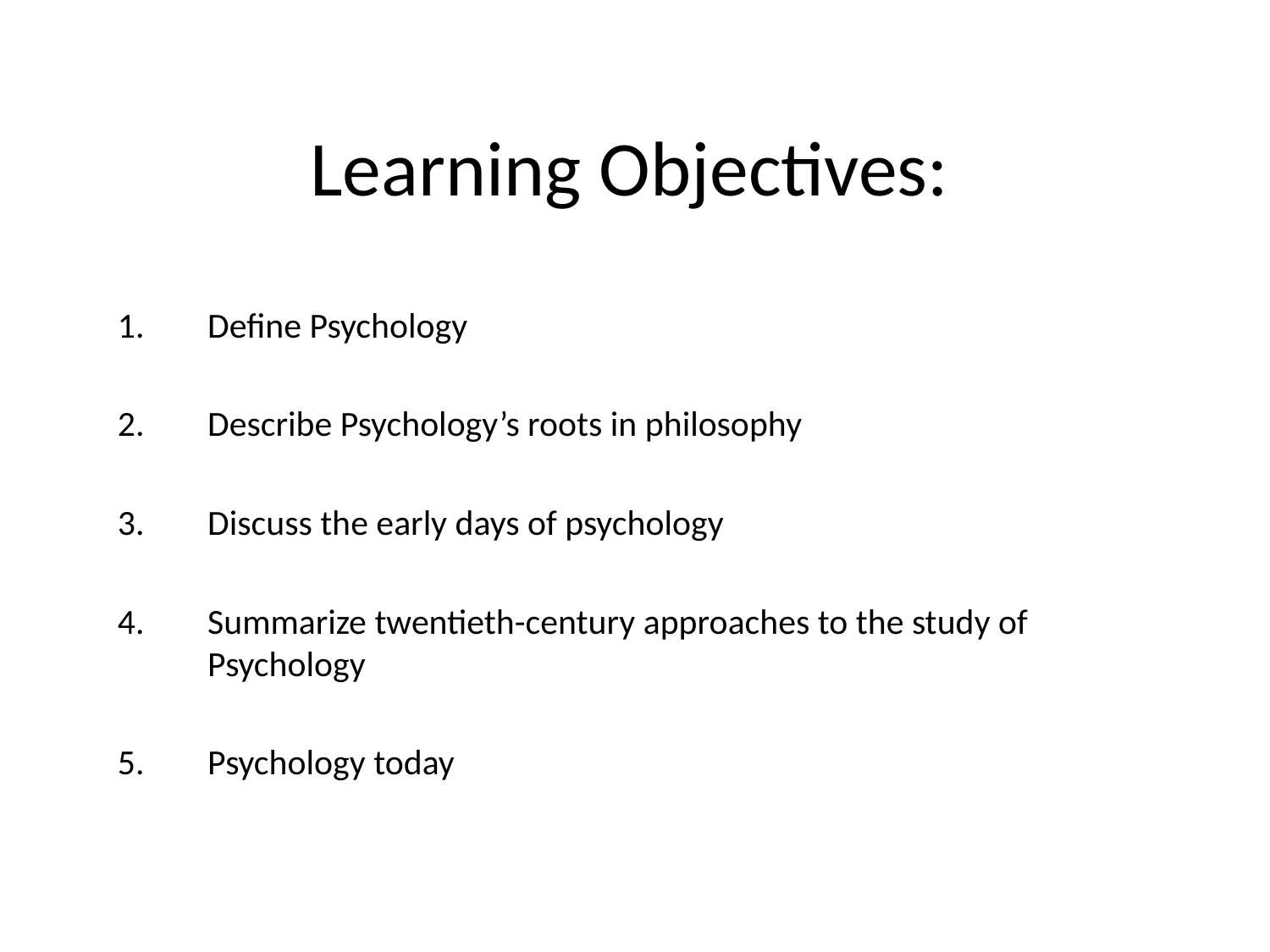

# Learning Objectives:
Define Psychology

Describe Psychology’s roots in philosophy

Discuss the early days of psychology

Summarize twentieth-century approaches to the study of Psychology

Psychology today